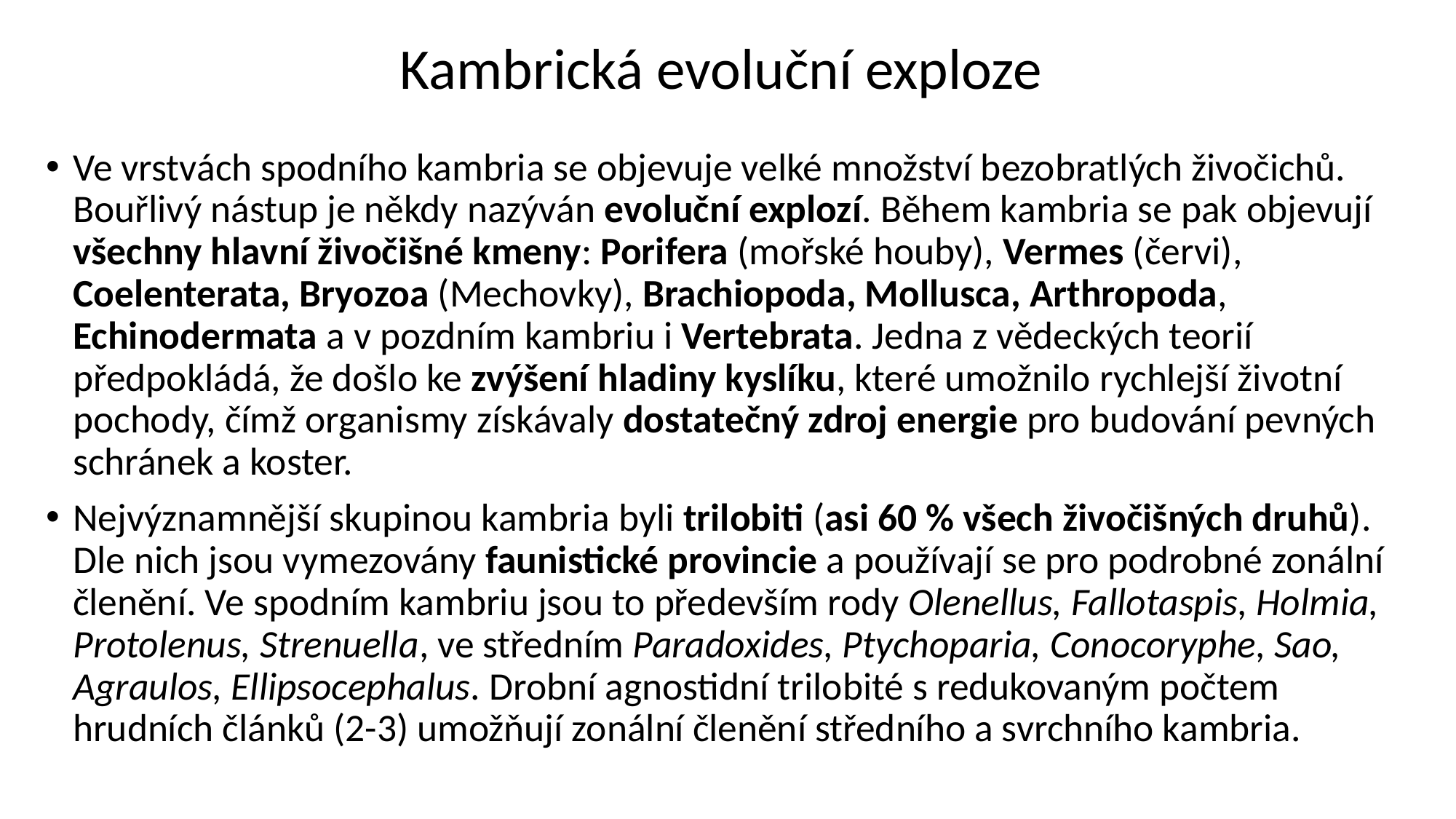

# Kambrická evoluční exploze
Ve vrstvách spodního kambria se objevuje velké množství bezobratlých živočichů. Bouřlivý nástup je někdy nazýván evoluční explozí. Během kambria se pak objevují všechny hlavní živočišné kmeny: Porifera (mořské houby), Vermes (červi), Coelenterata, Bryozoa (Mechovky), Brachiopoda, Mollusca, Arthropoda, Echinodermata a v pozdním kambriu i Vertebrata. Jedna z vědeckých teorií předpokládá, že došlo ke zvýšení hladiny kyslíku, které umožnilo rychlejší životní pochody, čímž organismy získávaly dostatečný zdroj energie pro budování pevných schránek a koster.
Nejvýznamnější skupinou kambria byli trilobiti (asi 60 % všech živočišných druhů). Dle nich jsou vymezovány faunistické provincie a používají se pro podrobné zonální členění. Ve spodním kambriu jsou to především rody Olenellus, Fallotaspis, Holmia, Protolenus, Strenuella, ve středním Paradoxides, Ptychoparia, Conocoryphe, Sao, Agraulos, Ellipsocephalus. Drobní agnostidní trilobité s redukovaným počtem hrudních článků (2-3) umožňují zonální členění středního a svrchního kambria.